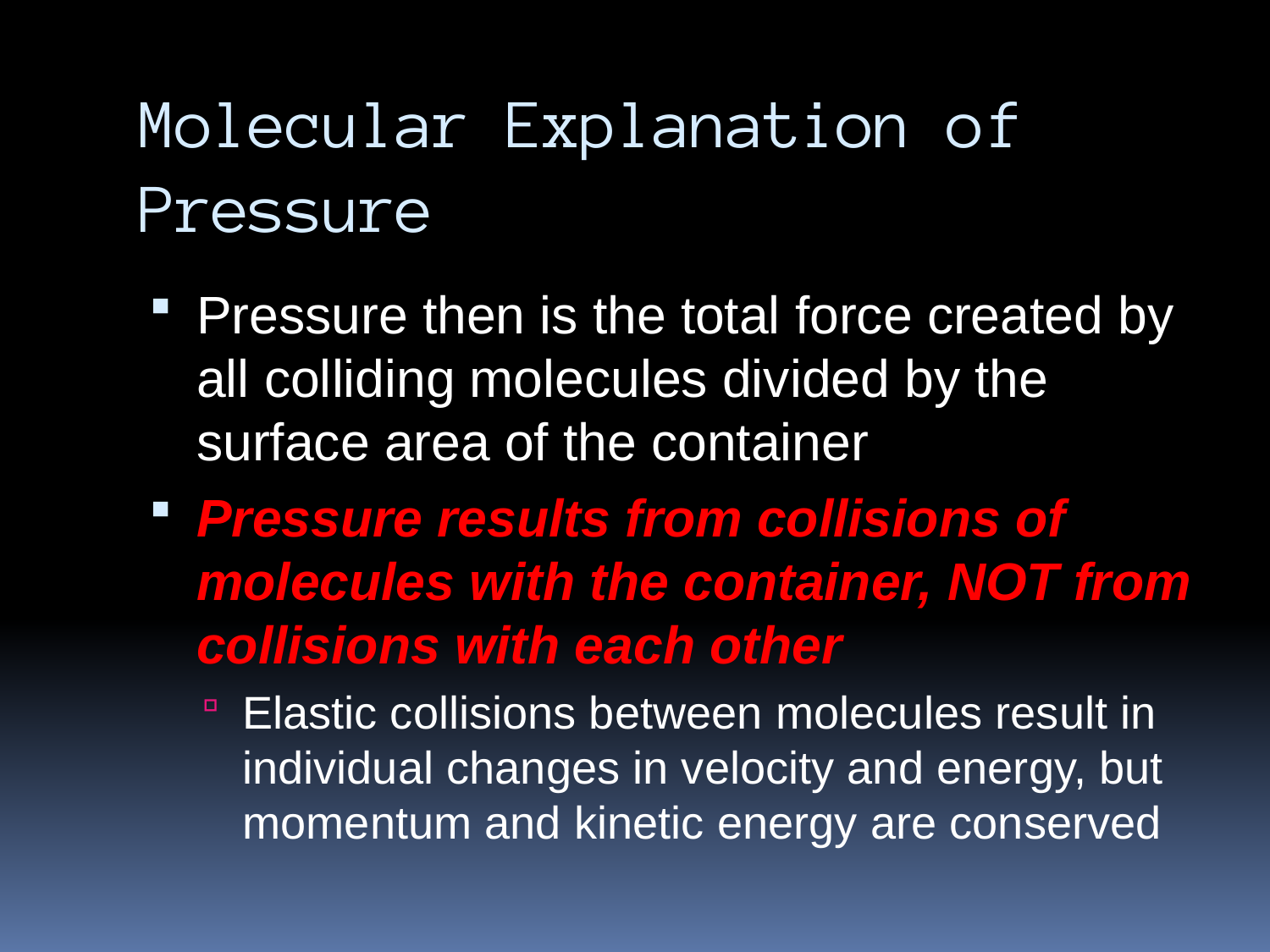

# Molecular Explanation of Pressure
Pressure then is the total force created by all colliding molecules divided by the surface area of the container
Pressure results from collisions of molecules with the container, NOT from collisions with each other
Elastic collisions between molecules result in individual changes in velocity and energy, but momentum and kinetic energy are conserved